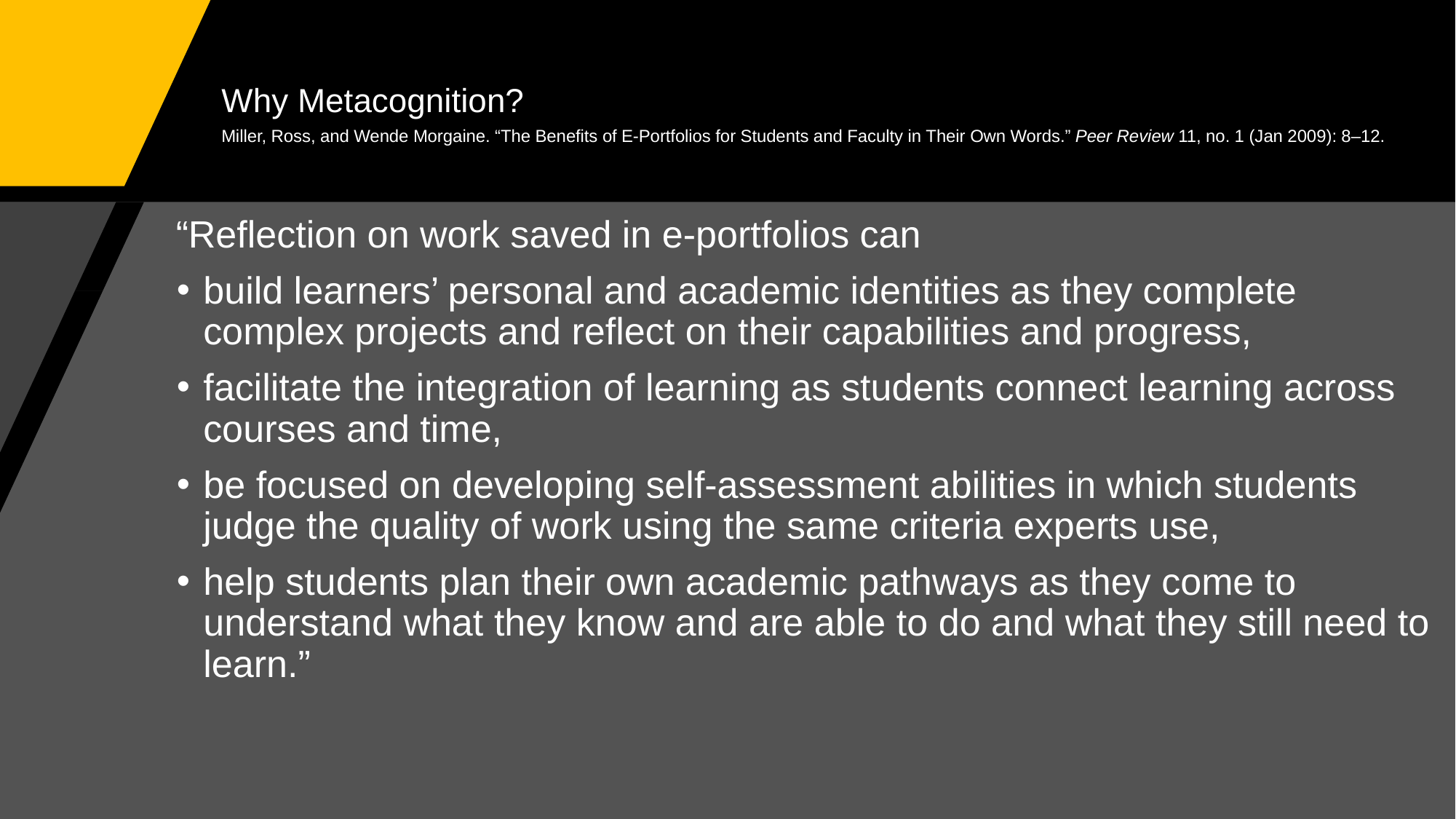

# Why Metacognition?
Miller, Ross, and Wende Morgaine. “The Benefits of E-Portfolios for Students and Faculty in Their Own Words.” Peer Review 11, no. 1 (Jan 2009): 8–12.

“Reflection on work saved in e-portfolios can
build learners’ personal and academic identities as they complete complex projects and reflect on their capabilities and progress,
facilitate the integration of learning as students connect learning across courses and time,
be focused on developing self-assessment abilities in which students judge the quality of work using the same criteria experts use,
help students plan their own academic pathways as they come to understand what they know and are able to do and what they still need to learn.”